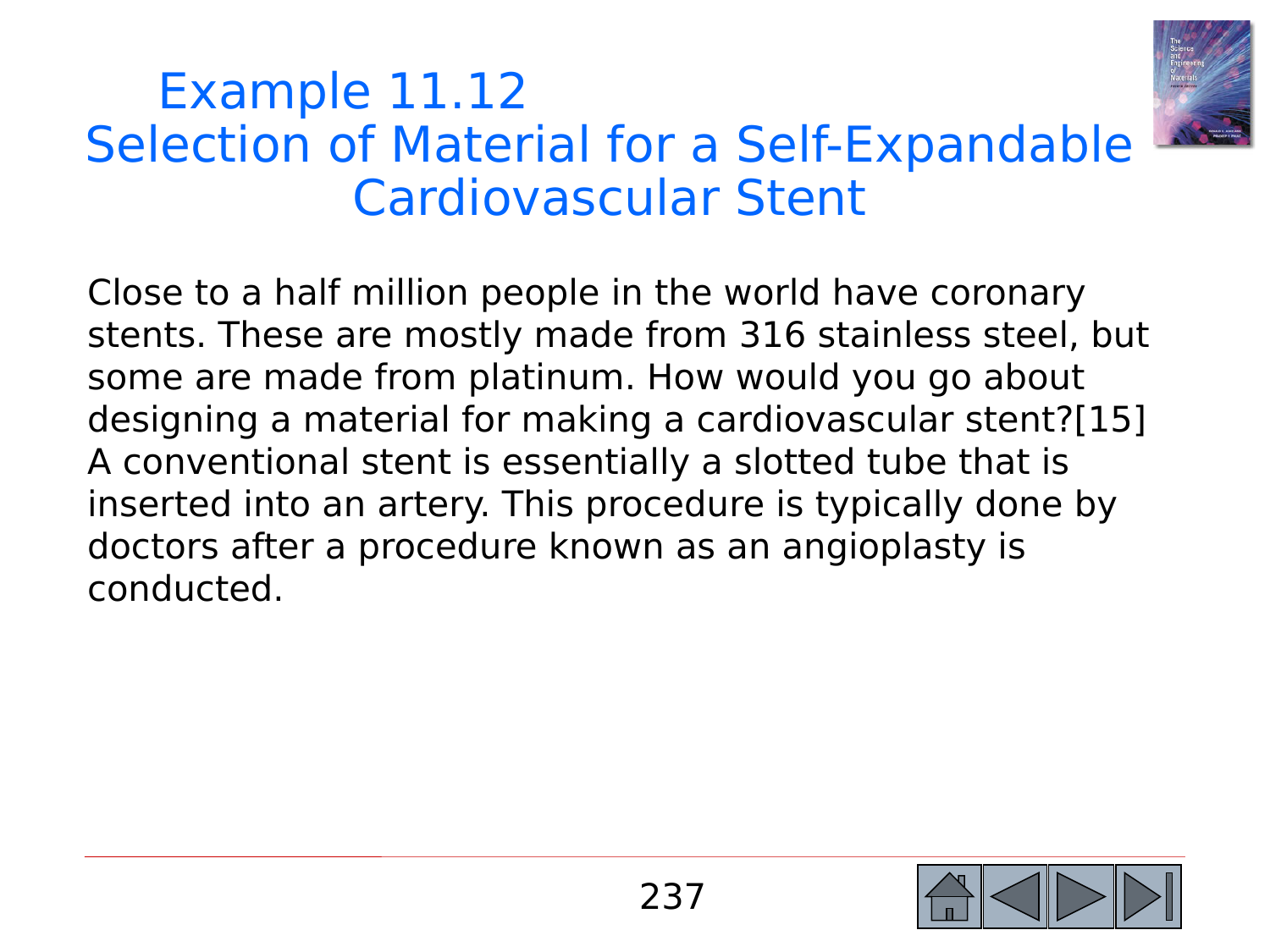

Example 11.12                                   Selection of Material for a Self-Expandable Cardiovascular Stent
Close to a half million people in the world have coronary stents. These are mostly made from 316 stainless steel, but some are made from platinum. How would you go about designing a material for making a cardiovascular stent?[15] A conventional stent is essentially a slotted tube that is inserted into an artery. This procedure is typically done by doctors after a procedure known as an angioplasty is conducted.